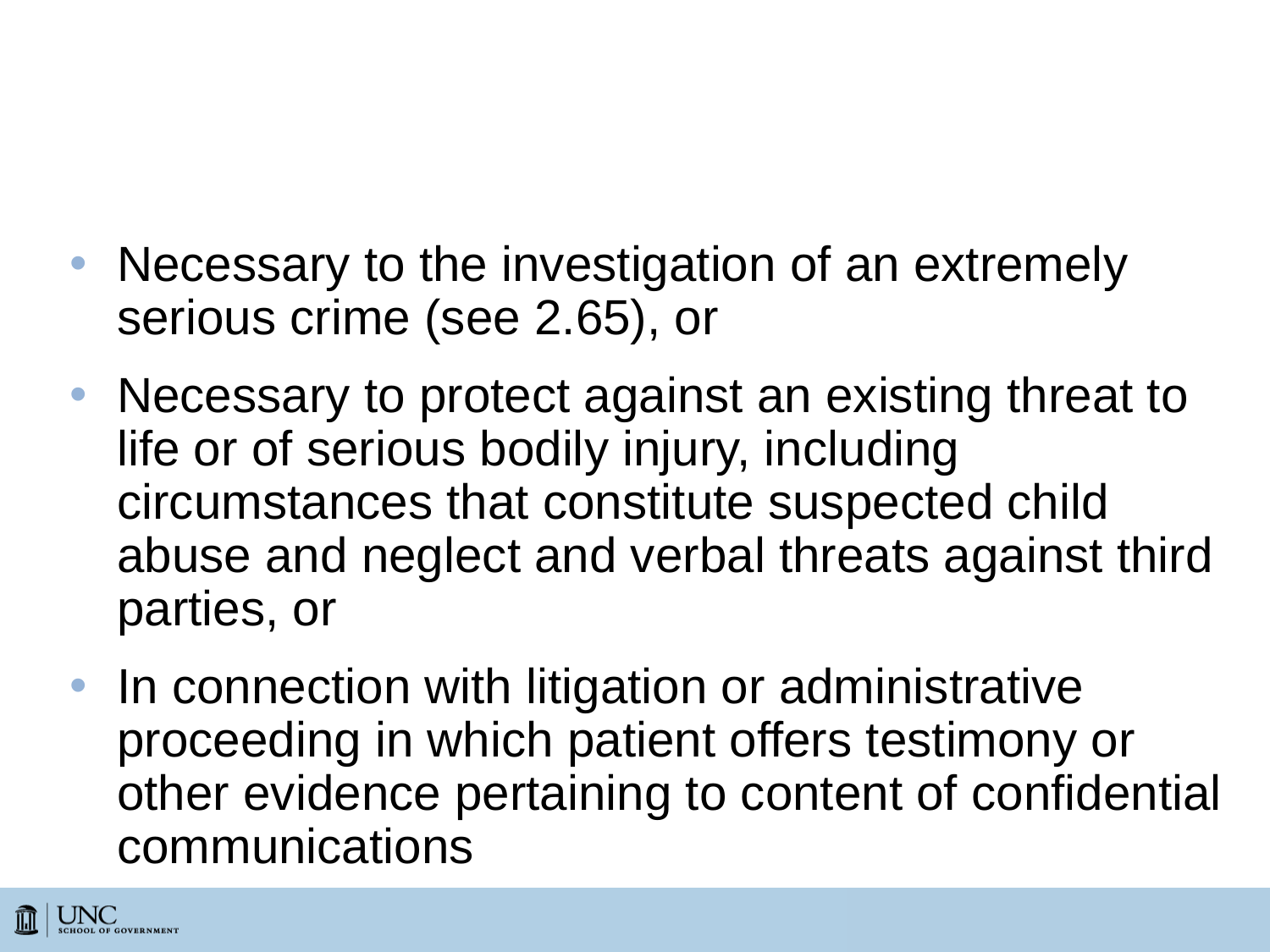

# Court Order—Confidential Communications § 2.63—Only if:
Necessary to the investigation of an extremely serious crime (see 2.65), or
Necessary to protect against an existing threat to life or of serious bodily injury, including circumstances that constitute suspected child abuse and neglect and verbal threats against third parties, or
In connection with litigation or administrative proceeding in which patient offers testimony or other evidence pertaining to content of confidential communications